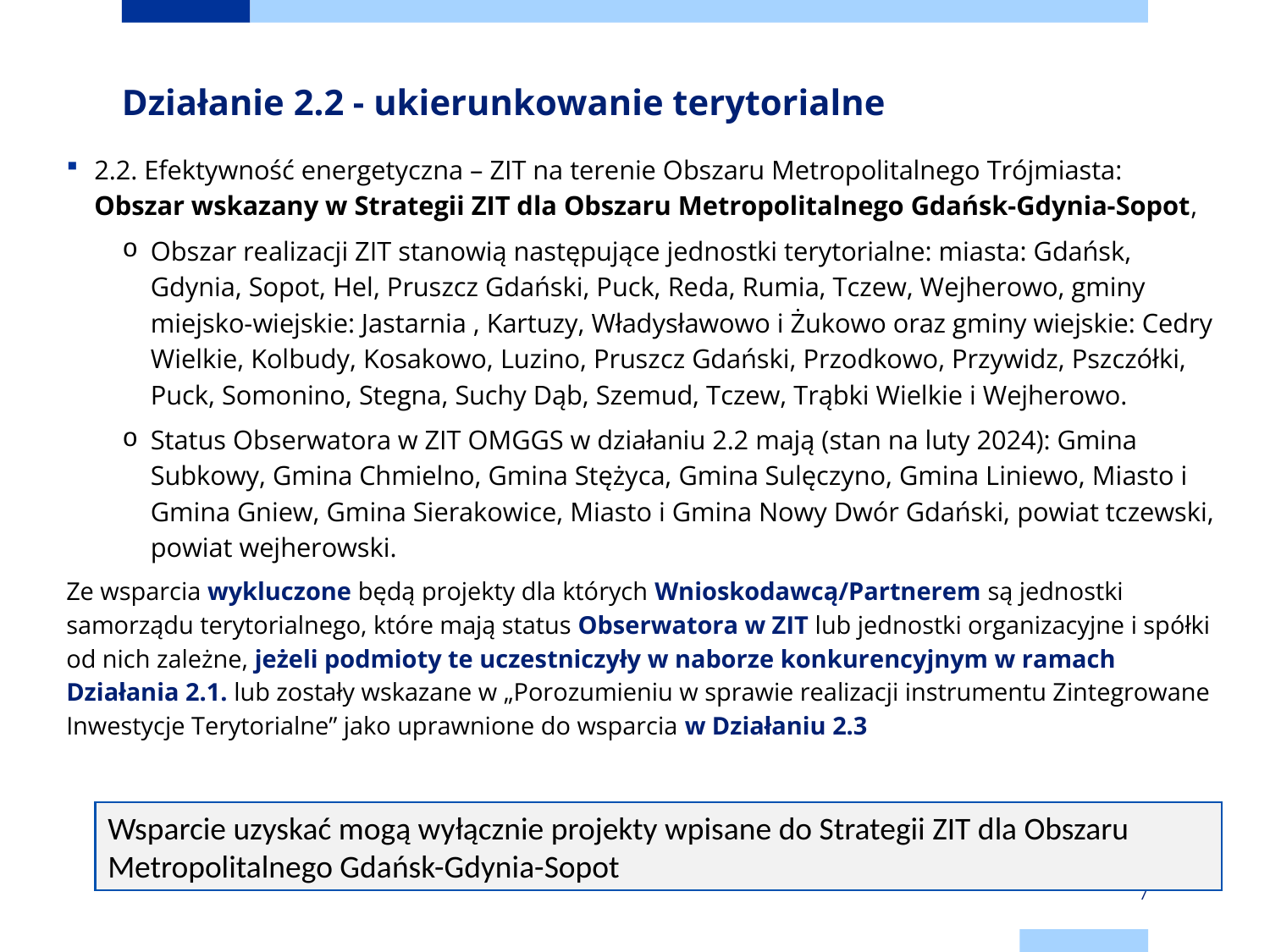

# Działanie 2.2 - ukierunkowanie terytorialne
2.2. Efektywność energetyczna – ZIT na terenie Obszaru Metropolitalnego Trójmiasta: Obszar wskazany w Strategii ZIT dla Obszaru Metropolitalnego Gdańsk-Gdynia-Sopot,
Obszar realizacji ZIT stanowią następujące jednostki terytorialne: miasta: Gdańsk, Gdynia, Sopot, Hel, Pruszcz Gdański, Puck, Reda, Rumia, Tczew, Wejherowo, gminy miejsko-wiejskie: Jastarnia , Kartuzy, Władysławowo i Żukowo oraz gminy wiejskie: Cedry Wielkie, Kolbudy, Kosakowo, Luzino, Pruszcz Gdański, Przodkowo, Przywidz, Pszczółki, Puck, Somonino, Stegna, Suchy Dąb, Szemud, Tczew, Trąbki Wielkie i Wejherowo.
Status Obserwatora w ZIT OMGGS w działaniu 2.2 mają (stan na luty 2024): Gmina Subkowy, Gmina Chmielno, Gmina Stężyca, Gmina Sulęczyno, Gmina Liniewo, Miasto i Gmina Gniew, Gmina Sierakowice, Miasto i Gmina Nowy Dwór Gdański, powiat tczewski, powiat wejherowski.
Ze wsparcia wykluczone będą projekty dla których Wnioskodawcą/Partnerem są jednostki samorządu terytorialnego, które mają status Obserwatora w ZIT lub jednostki organizacyjne i spółki od nich zależne, jeżeli podmioty te uczestniczyły w naborze konkurencyjnym w ramach Działania 2.1. lub zostały wskazane w „Porozumieniu w sprawie realizacji instrumentu Zintegrowane Inwestycje Terytorialne” jako uprawnione do wsparcia w Działaniu 2.3
Wsparcie uzyskać mogą wyłącznie projekty wpisane do Strategii ZIT dla Obszaru Metropolitalnego Gdańsk-Gdynia-Sopot
7